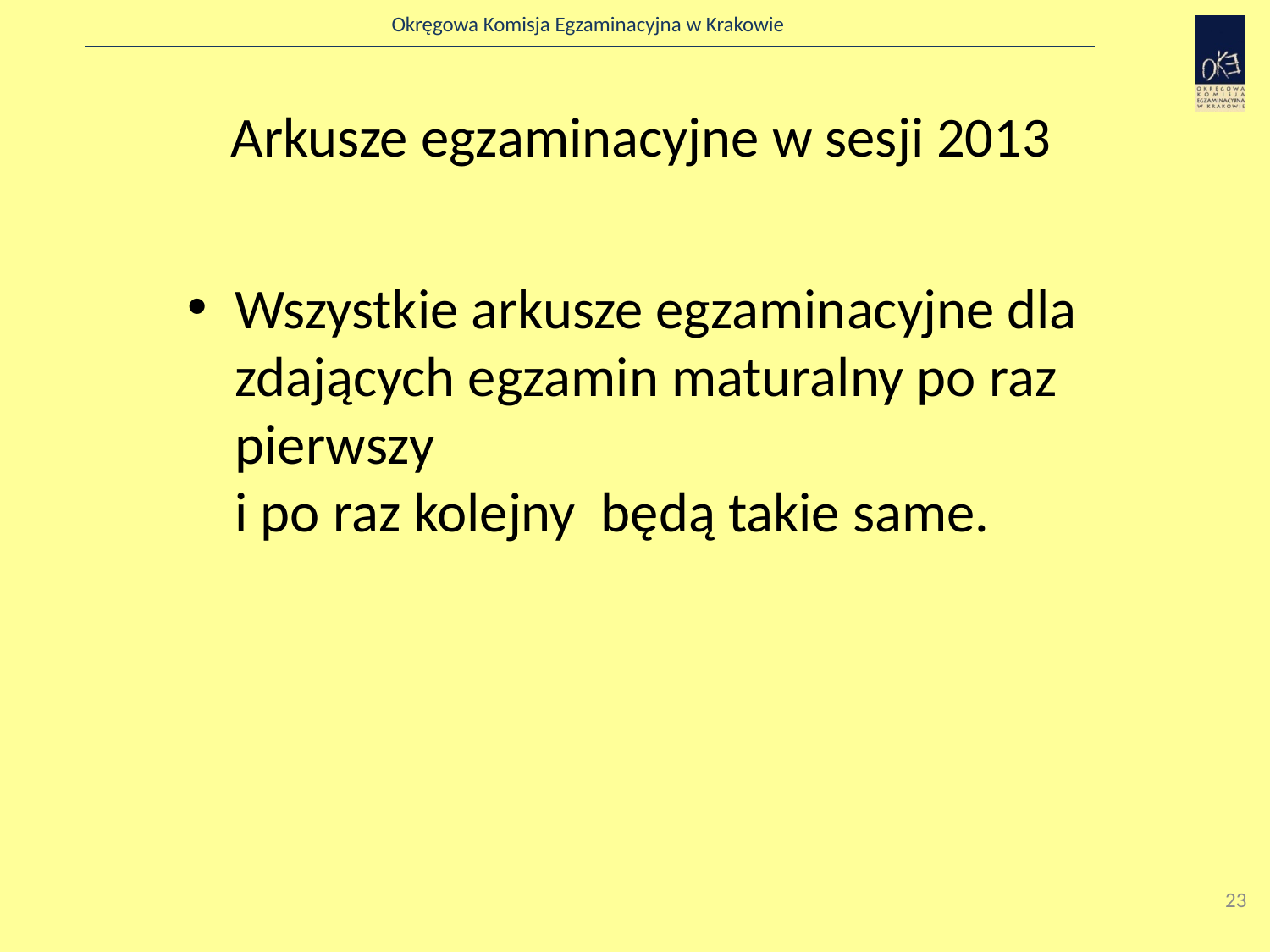

# Arkusze egzaminacyjne w sesji 2013
Wszystkie arkusze egzaminacyjne dla zdających egzamin maturalny po raz pierwszy
i po raz kolejny  będą takie same.
23